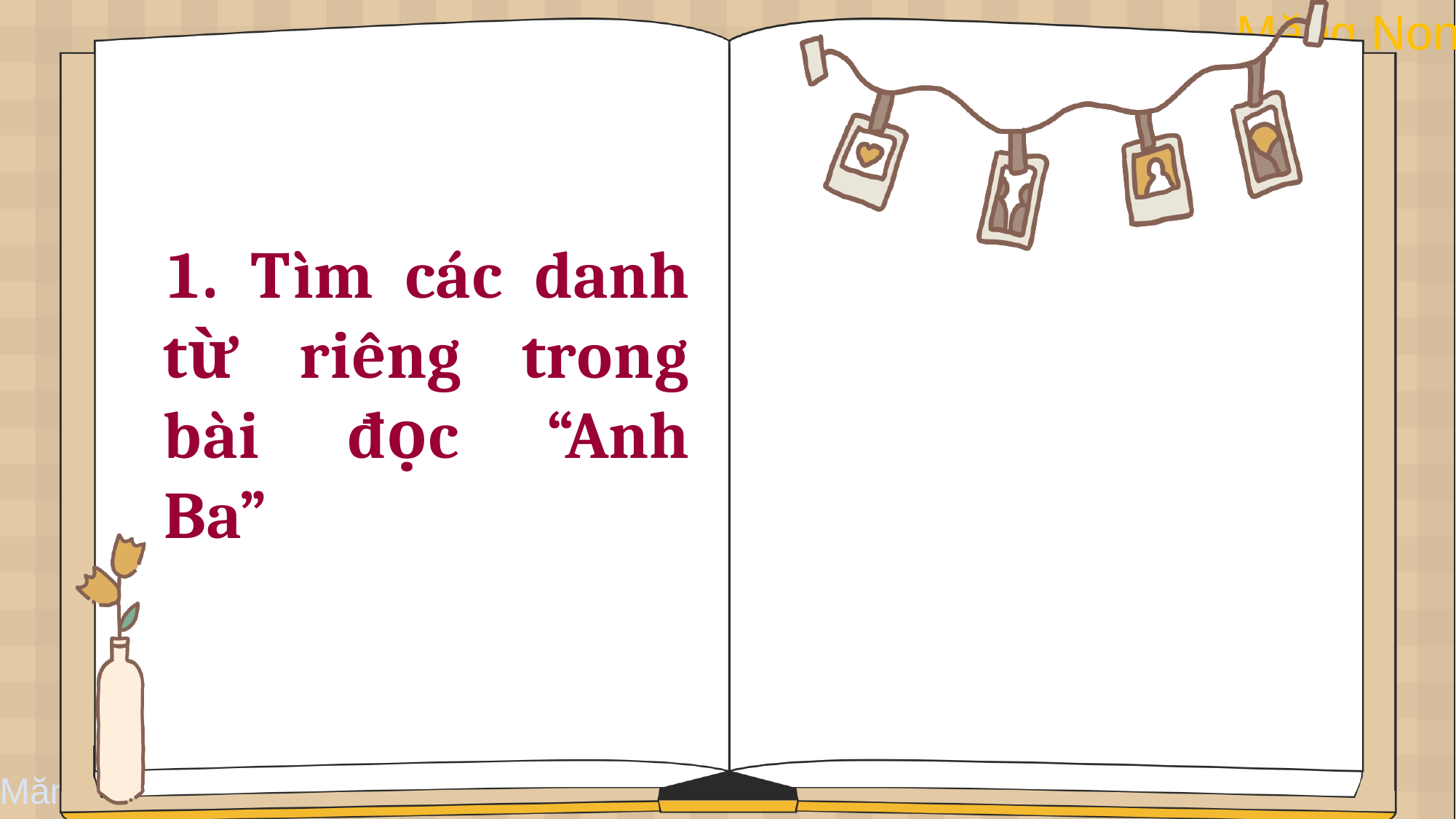

1. Tìm các danh từ riêng trong bài đọc “Anh Ba”